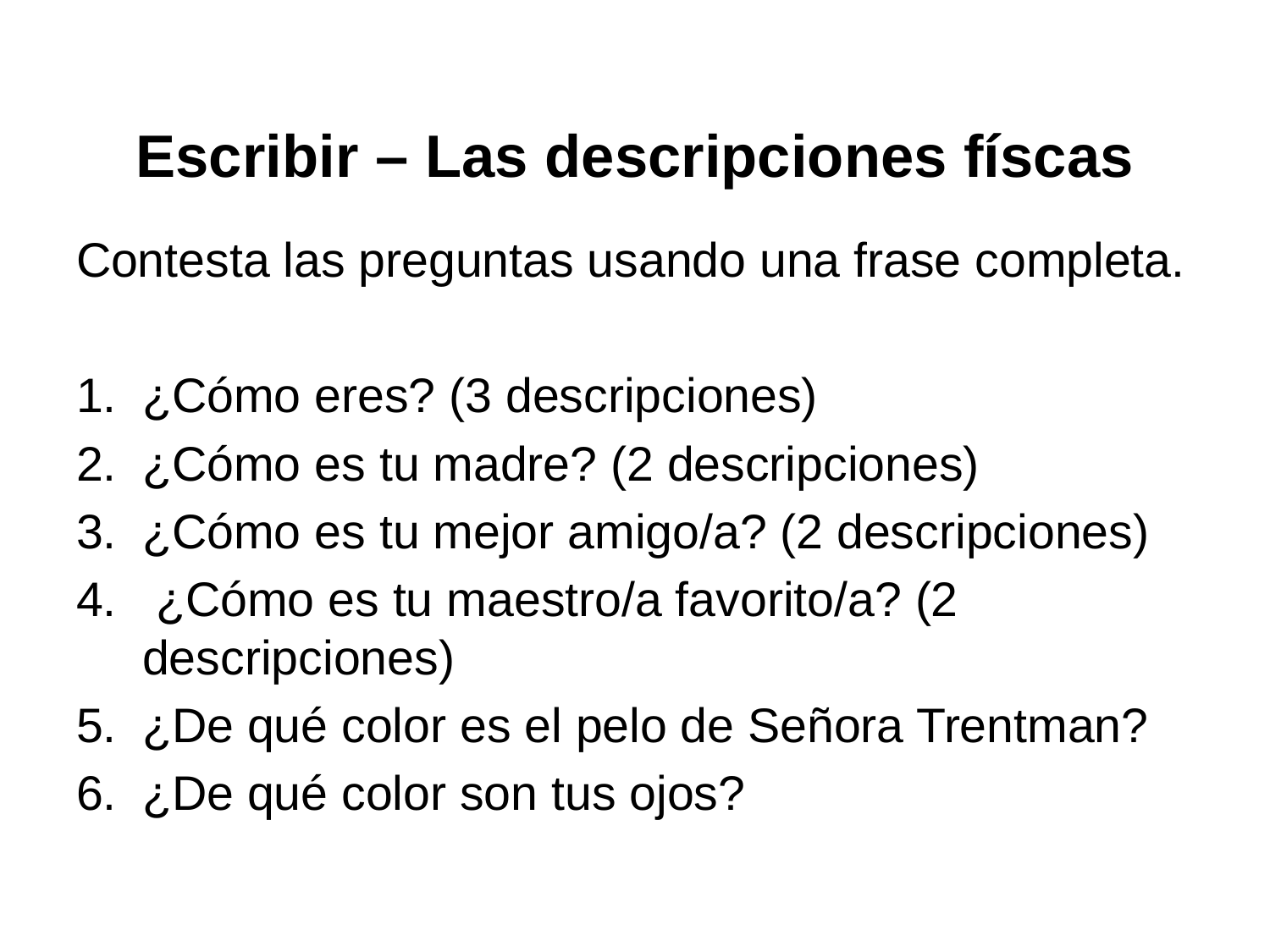

# Escribir – Las descripciones físcas
Contesta las preguntas usando una frase completa.

¿Cómo eres? (3 descripciones)
¿Cómo es tu madre? (2 descripciones)
¿Cómo es tu mejor amigo/a? (2 descripciones)
 ¿Cómo es tu maestro/a favorito/a? (2 descripciones)
¿De qué color es el pelo de Señora Trentman?
¿De qué color son tus ojos?